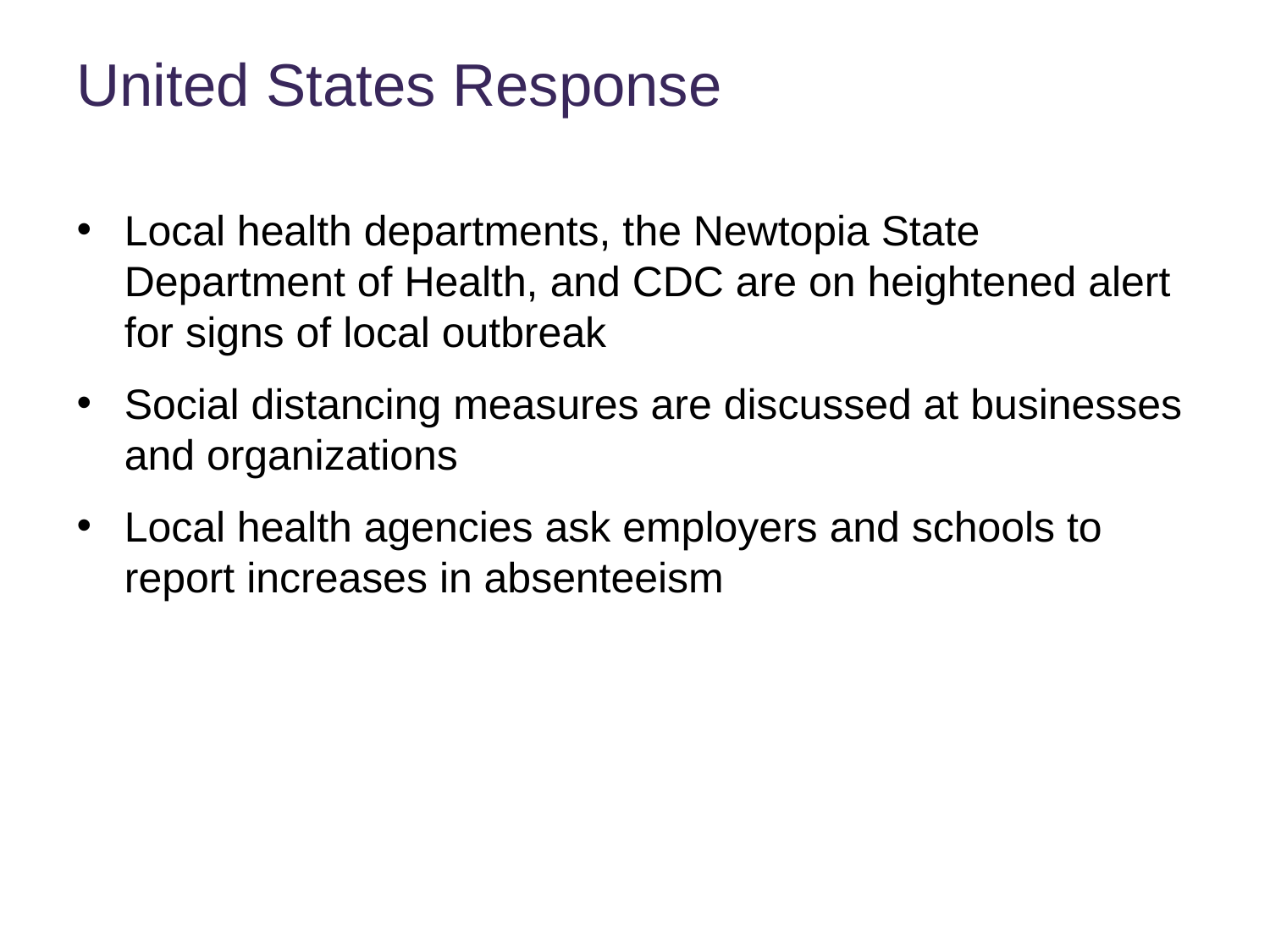

# United States Response
Local health departments, the Newtopia State Department of Health, and CDC are on heightened alert for signs of local outbreak
Social distancing measures are discussed at businesses and organizations
Local health agencies ask employers and schools to report increases in absenteeism